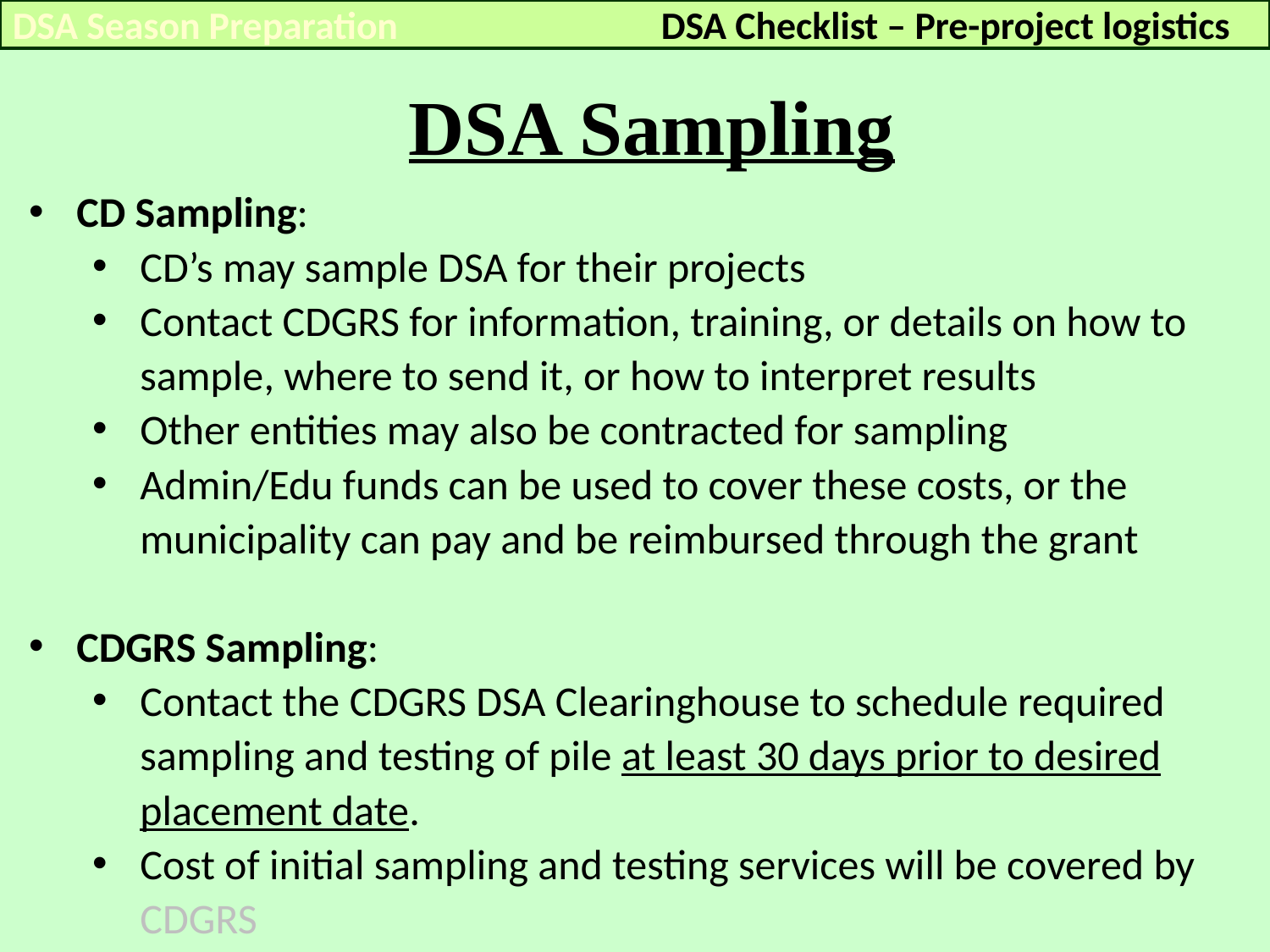

DSA Checklist – Pre-project logistics
DSA Season Preparation
DSA Sampling

CD Sampling:
CD’s may sample DSA for their projects
Contact CDGRS for information, training, or details on how to sample, where to send it, or how to interpret results
Other entities may also be contracted for sampling
Admin/Edu funds can be used to cover these costs, or the municipality can pay and be reimbursed through the grant

CDGRS Sampling:
Contact the CDGRS DSA Clearinghouse to schedule required sampling and testing of pile at least 30 days prior to desired placement date.
Cost of initial sampling and testing services will be covered by CDGRS